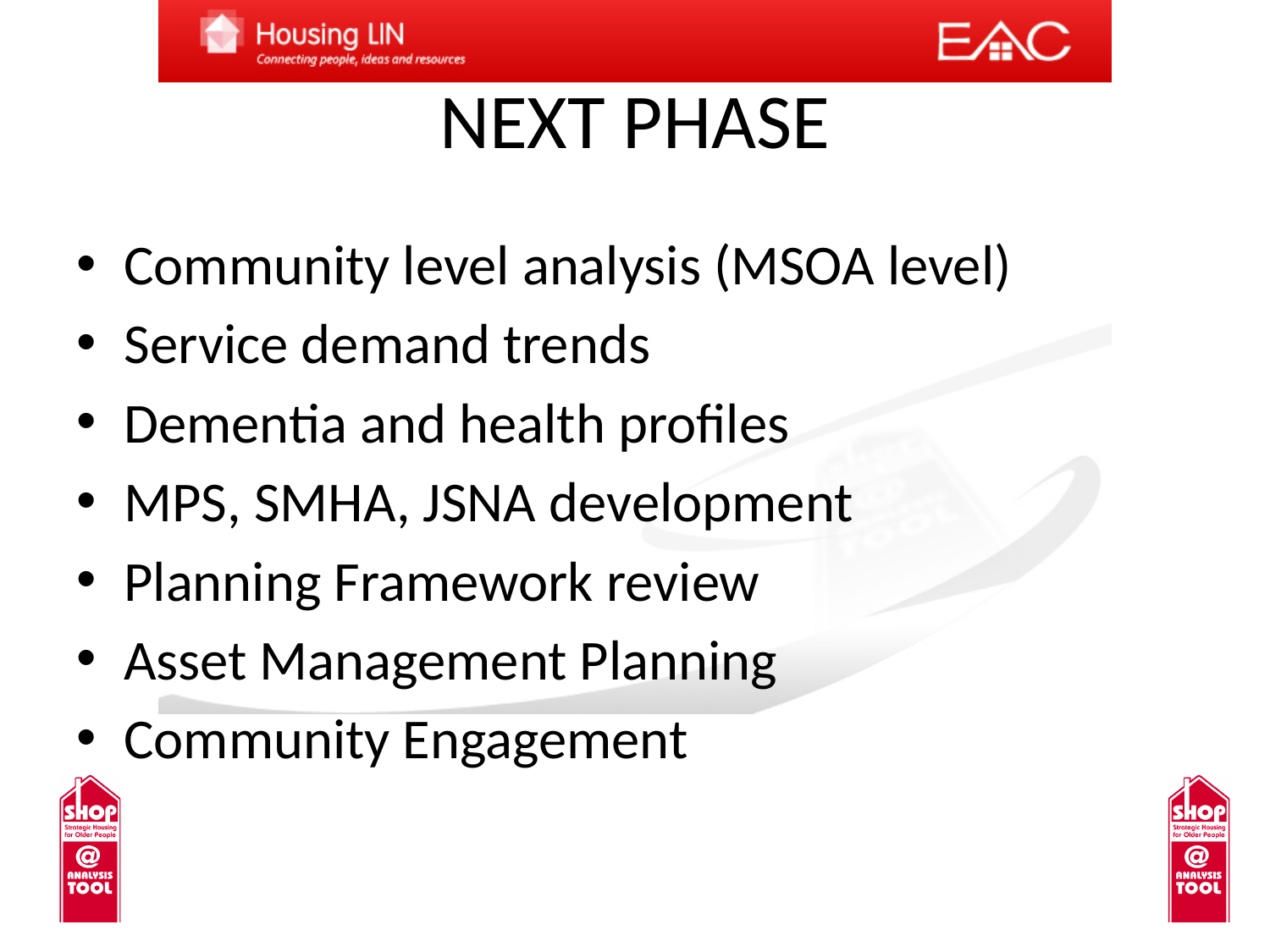

# NEXT PHASE
Community level analysis (MSOA level)
Service demand trends
Dementia and health profiles
MPS, SMHA, JSNA development
Planning Framework review
Asset Management Planning
Community Engagement